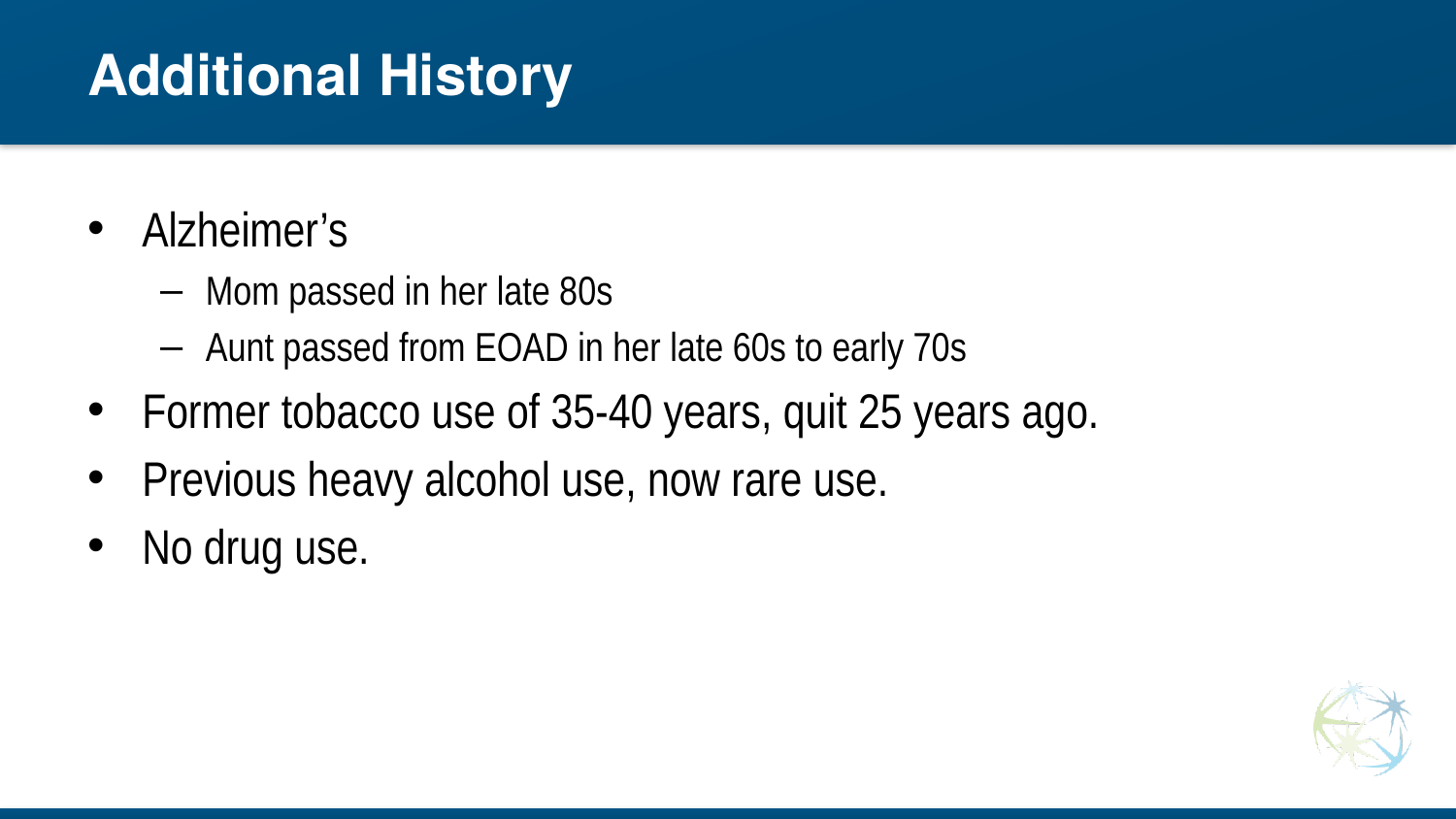

# Additional History
Alzheimer’s
Mom passed in her late 80s
Aunt passed from EOAD in her late 60s to early 70s
Former tobacco use of 35-40 years, quit 25 years ago.
Previous heavy alcohol use, now rare use.
No drug use.